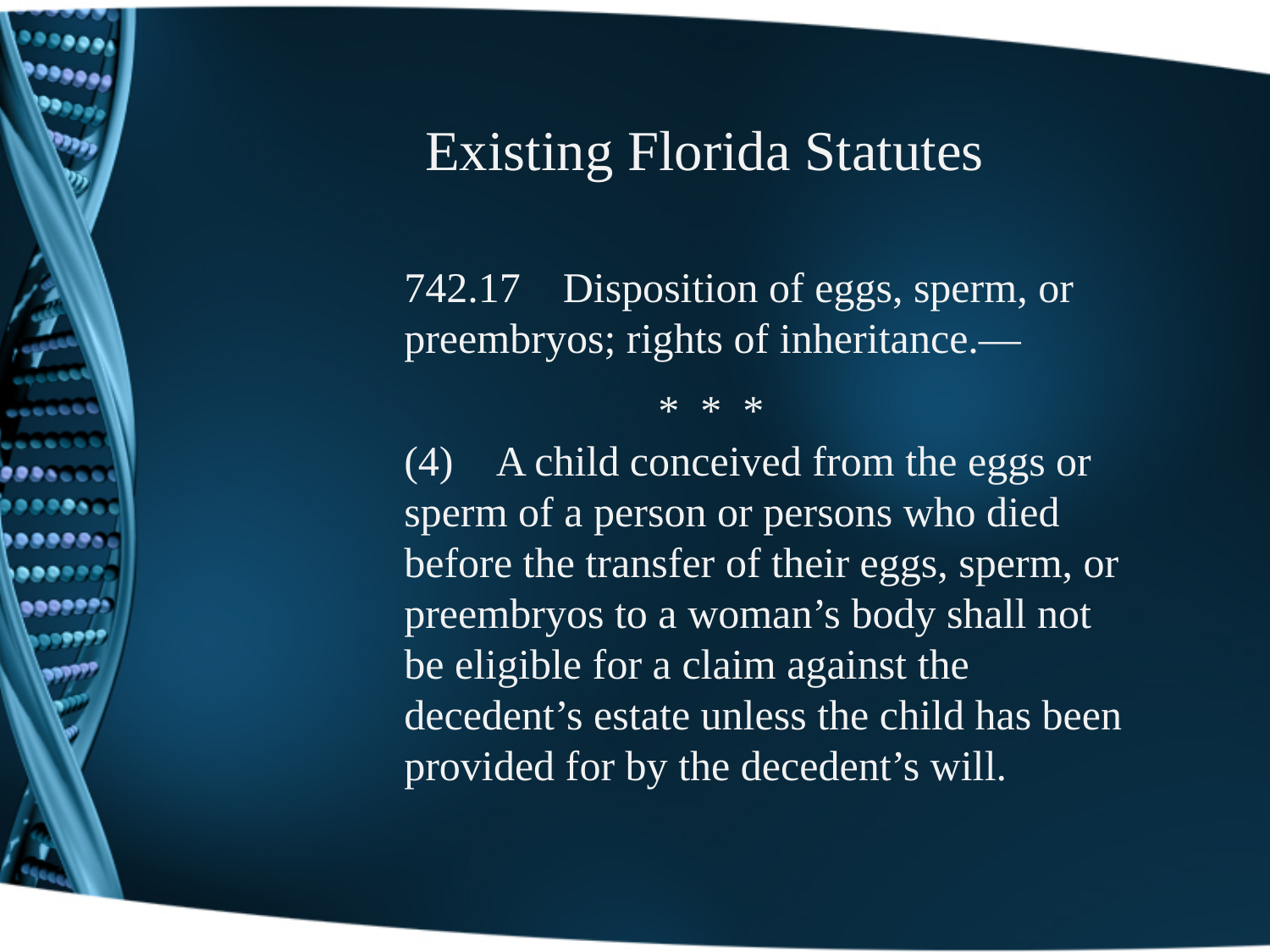

Existing Florida Statutes
742.17 Disposition of eggs, sperm, or preembryos; rights of inheritance.—
		*  *  *
(4) A child conceived from the eggs or sperm of a person or persons who died before the transfer of their eggs, sperm, or preembryos to a woman’s body shall not be eligible for a claim against the decedent’s estate unless the child has been provided for by the decedent’s will.